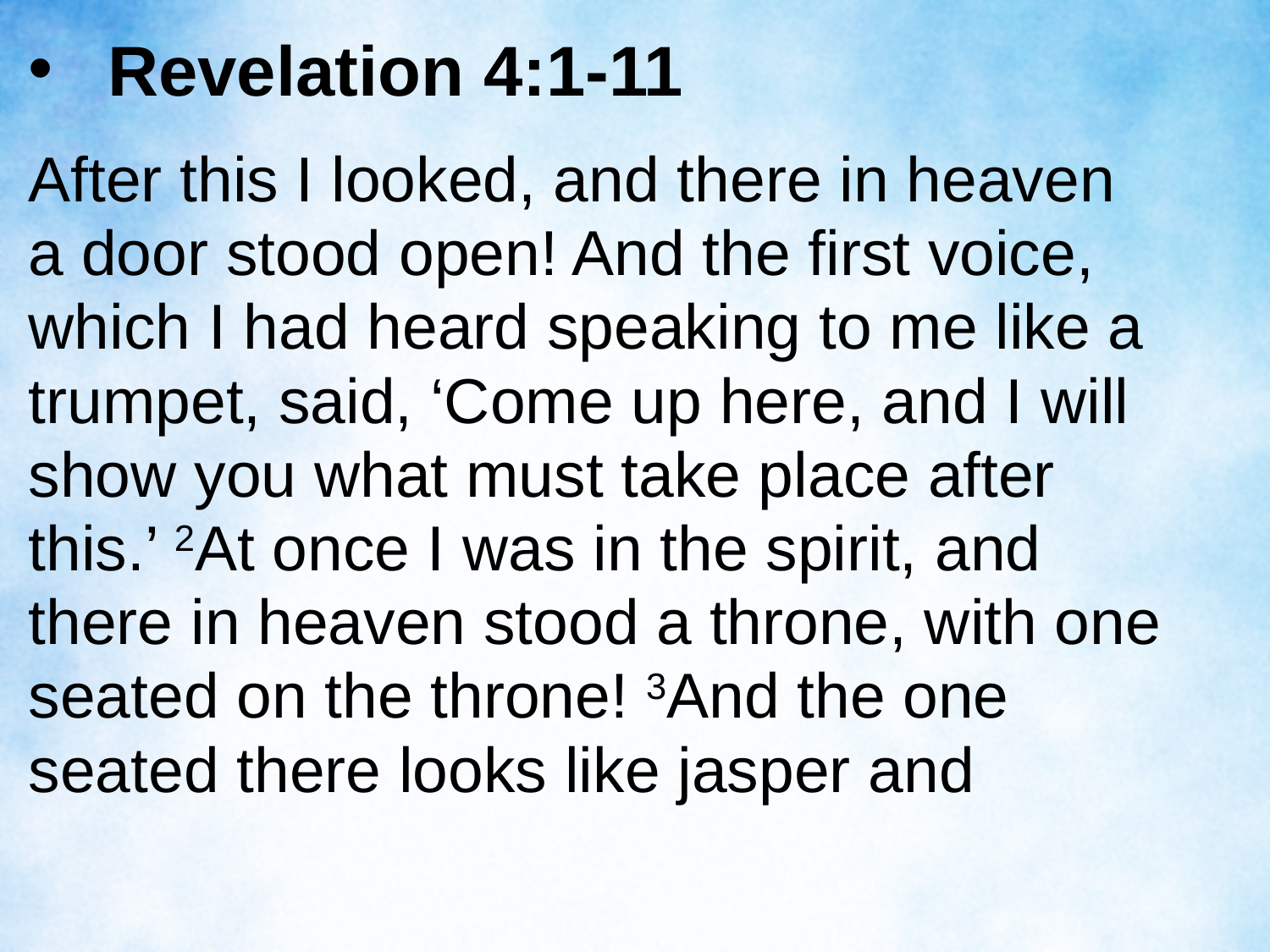

Revelation 4:1-11
After this I looked, and there in heaven a door stood open! And the first voice, which I had heard speaking to me like a trumpet, said, ‘Come up here, and I will show you what must take place after this.’ 2At once I was in the spirit, and there in heaven stood a throne, with one seated on the throne! 3And the one seated there looks like jasper and